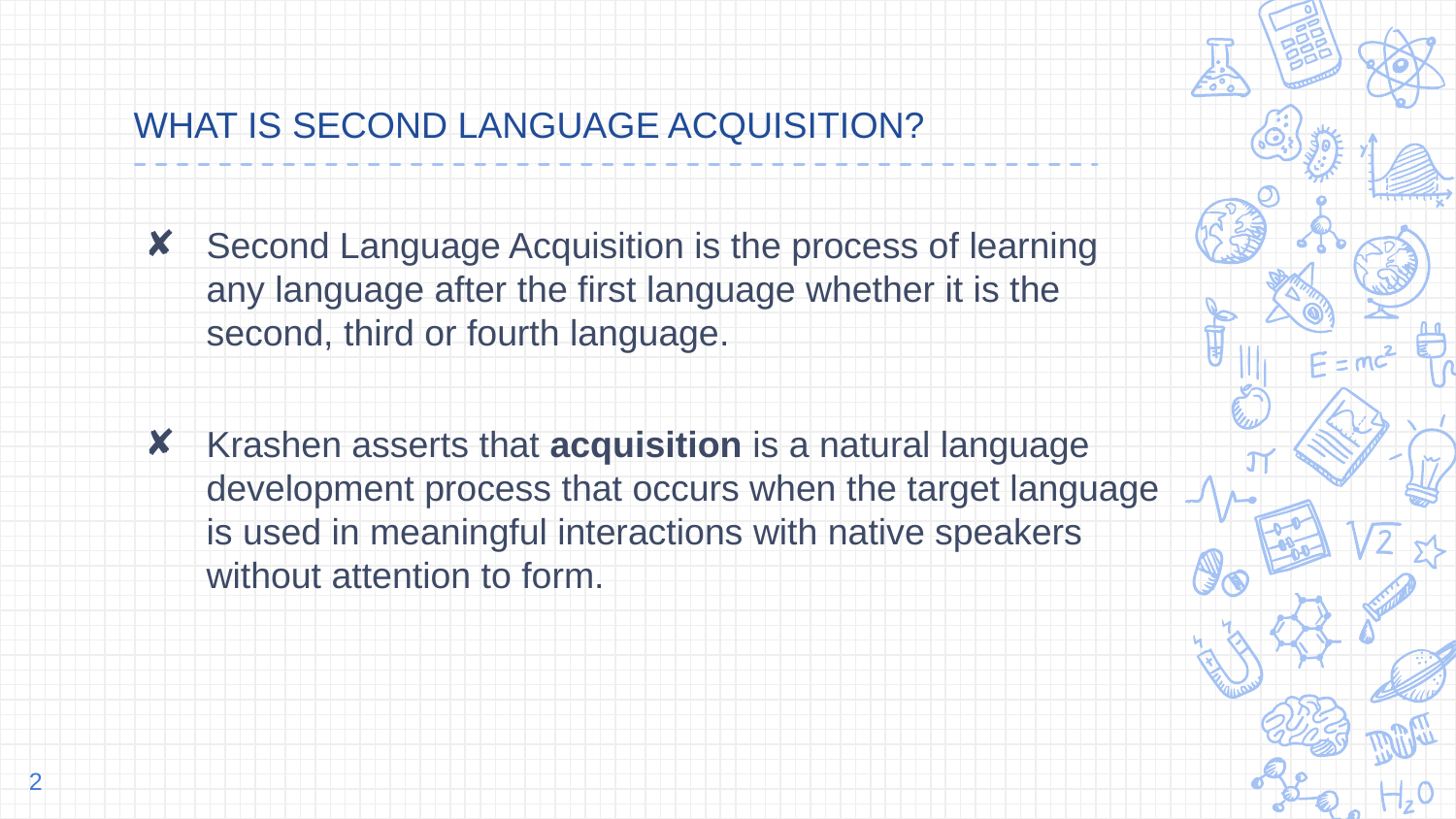

# WHAT IS SECOND LANGUAGE ACQUISITION?
Second Language Acquisition is the process of learning any language after the first language whether it is the second, third or fourth language.

Krashen asserts that acquisition is a natural language development process that occurs when the target language is used in meaningful interactions with native speakers without attention to form.

2